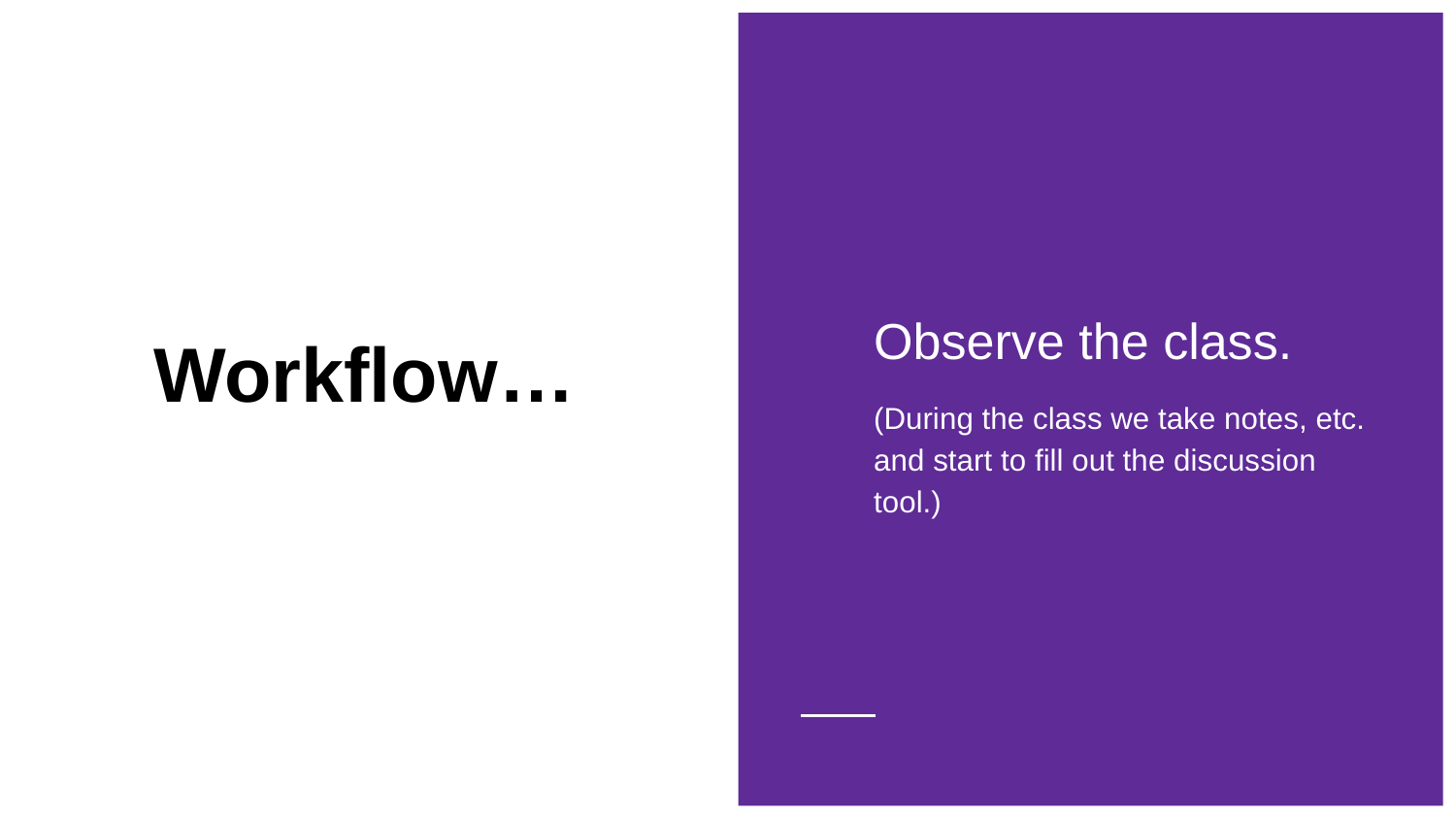

Observe the class.
(During the class we take notes, etc. and start to fill out the discussion tool.)
# Workflow…